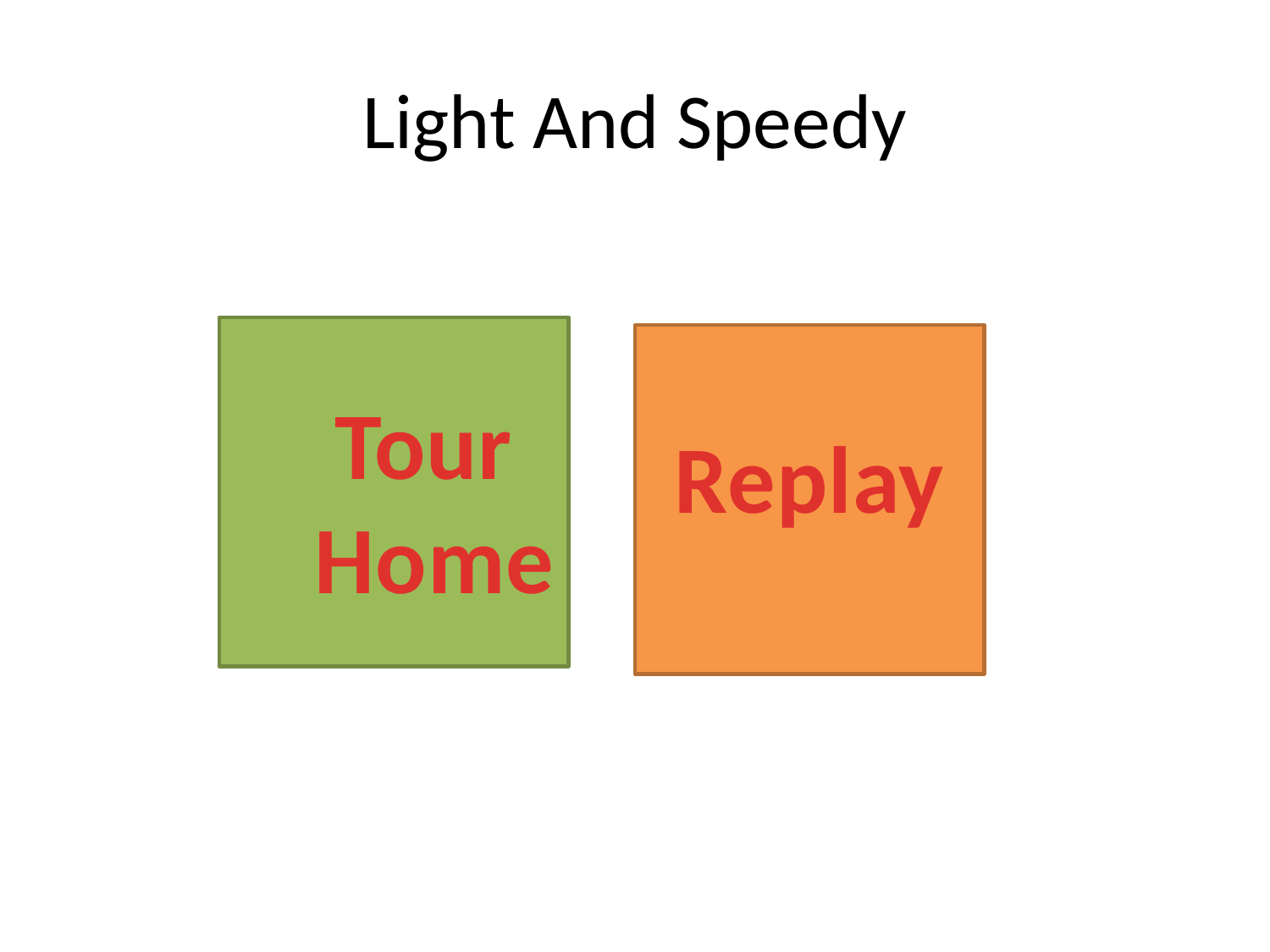

# Light And Speedy

Tour
Home
Replay